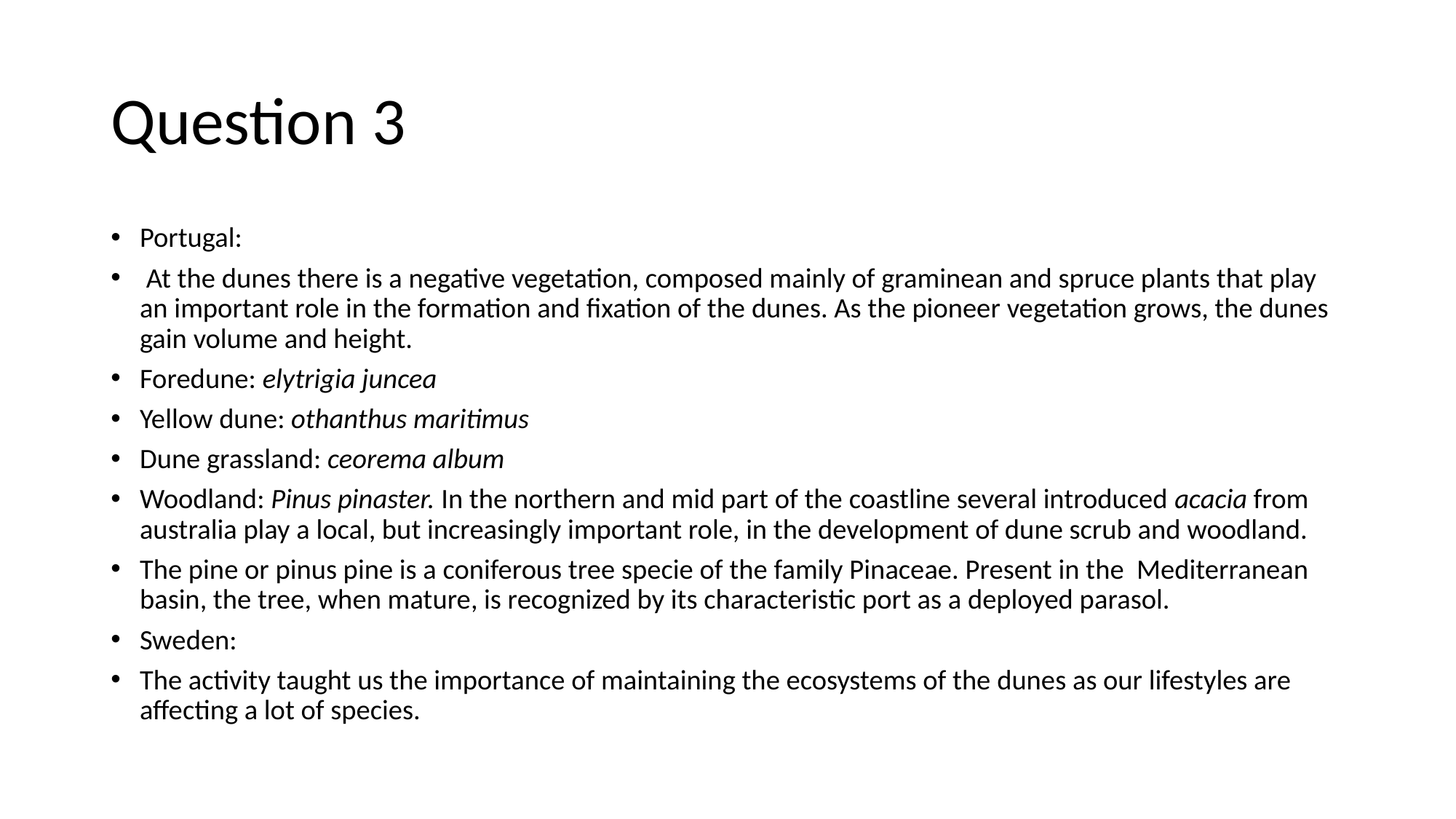

# Question 3
Portugal:
 At the dunes there is a negative vegetation, composed mainly of graminean and spruce plants that play an important role in the formation and fixation of the dunes. As the pioneer vegetation grows, the dunes gain volume and height.
Foredune: elytrigia juncea
Yellow dune: othanthus maritimus
Dune grassland: ceorema album
Woodland: Pinus pinaster. In the northern and mid part of the coastline several introduced acacia from australia play a local, but increasingly important role, in the development of dune scrub and woodland.
The pine or pinus pine is a coniferous tree specie of the family Pinaceae. Present in the  Mediterranean basin, the tree, when mature, is recognized by its characteristic port as a deployed parasol.
Sweden:
The activity taught us the importance of maintaining the ecosystems of the dunes as our lifestyles are affecting a lot of species.